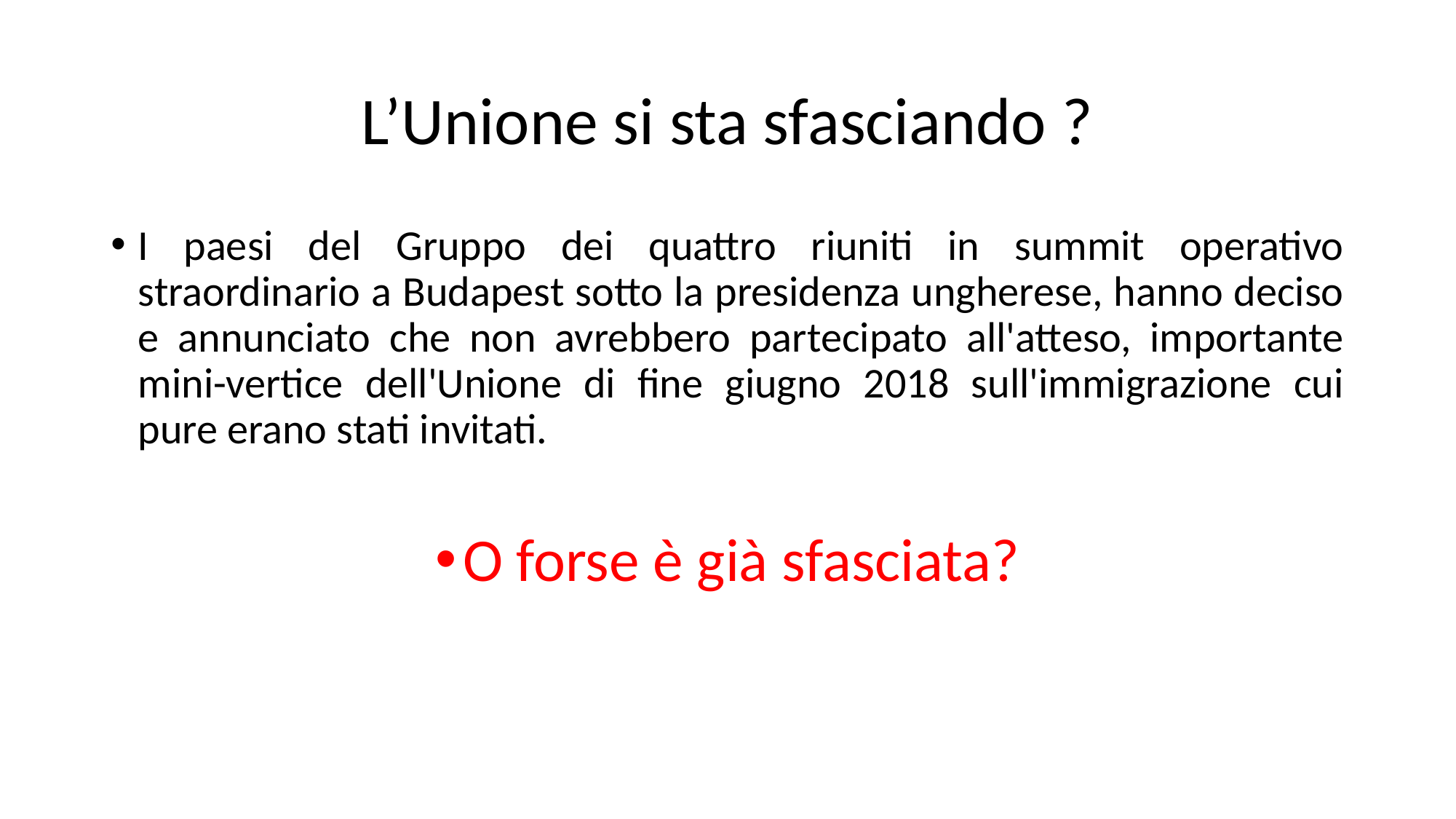

# L’Unione si sta sfasciando ?
I paesi del Gruppo dei quattro riuniti in summit operativo straordinario a Budapest sotto la presidenza ungherese, hanno deciso e annunciato che non avrebbero partecipato all'atteso, importante mini-vertice dell'Unione di fine giugno 2018 sull'immigrazione cui pure erano stati invitati.

O forse è già sfasciata?